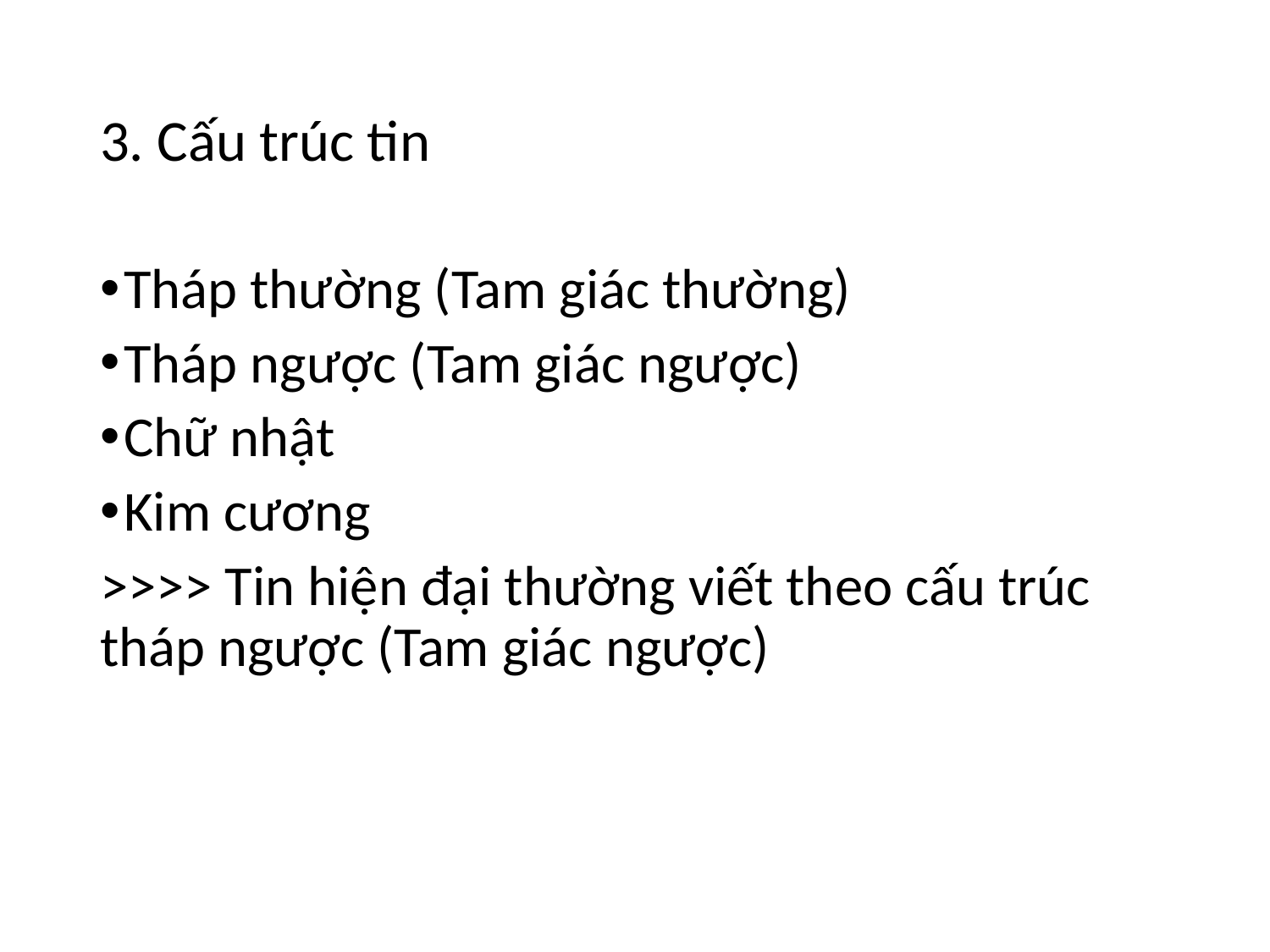

# 3. Cấu trúc tin
Tháp thường (Tam giác thường)
Tháp ngược (Tam giác ngược)
Chữ nhật
Kim cương
>>>> Tin hiện đại thường viết theo cấu trúc tháp ngược (Tam giác ngược)